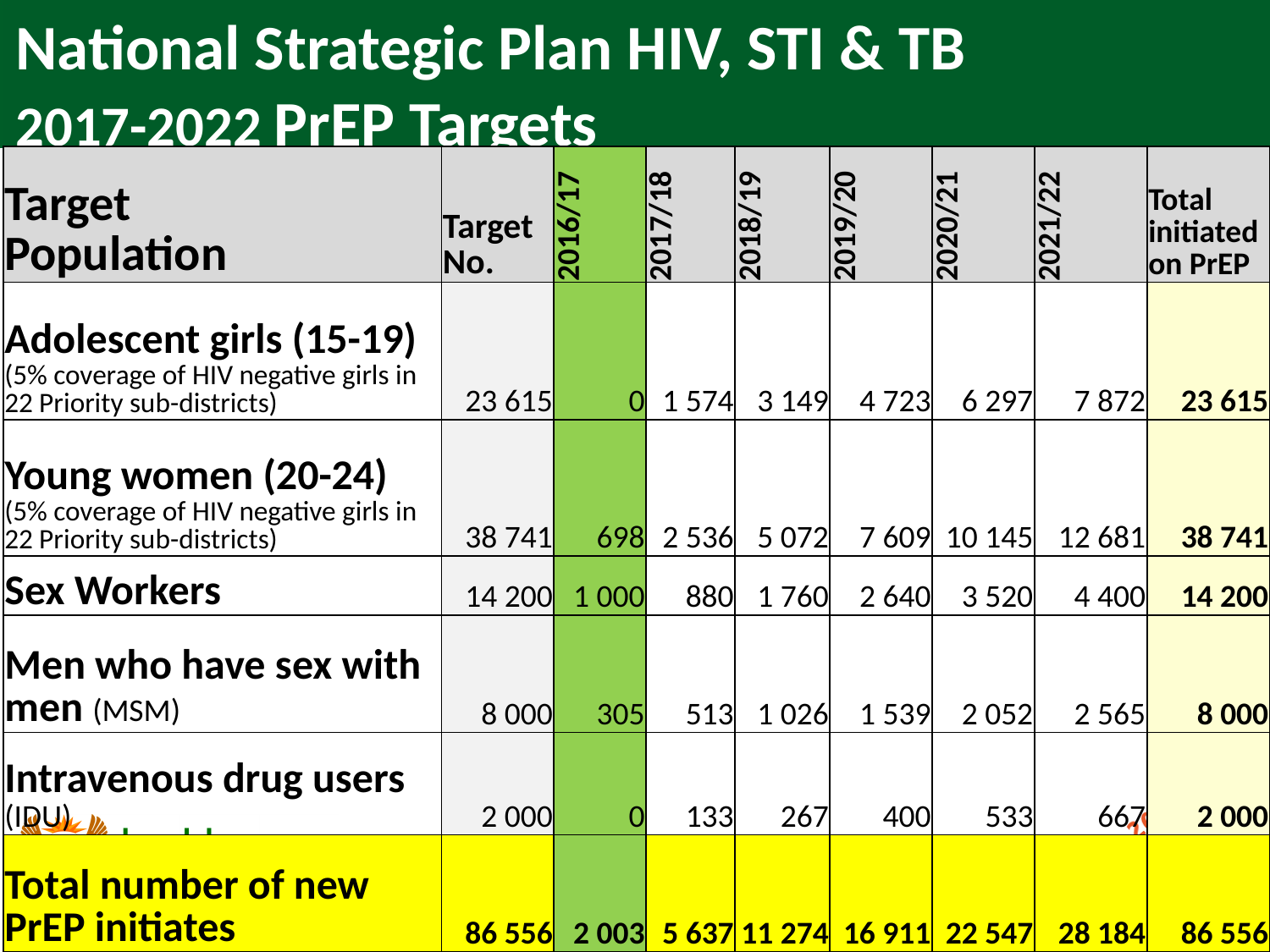

# National Strategic Plan HIV, STI & TB 2017-2022 PrEP Targets
| Target Population | Target No. | 2016/17 | 2017/18 | 2018/19 | 2019/20 | 2020/21 | 2021/22 | Total initiated on PrEP |
| --- | --- | --- | --- | --- | --- | --- | --- | --- |
| Adolescent girls (15-19) (5% coverage of HIV negative girls in 22 Priority sub-districts) | 23 615 | 0 | 1 574 | 3 149 | 4 723 | 6 297 | 7 872 | 23 615 |
| Young women (20-24) (5% coverage of HIV negative girls in 22 Priority sub-districts) | 38 741 | 698 | 2 536 | 5 072 | 7 609 | 10 145 | 12 681 | 38 741 |
| Sex Workers | 14 200 | 1 000 | 880 | 1 760 | 2 640 | 3 520 | 4 400 | 14 200 |
| Men who have sex with men (MSM) | 8 000 | 305 | 513 | 1 026 | 1 539 | 2 052 | 2 565 | 8 000 |
| Intravenous drug users (IDU) | 2 000 | 0 | 133 | 267 | 400 | 533 | 667 | 2 000 |
| Total number of new PrEP initiates | 86 556 | 2 003 | 5 637 | 11 274 | 16 911 | 22 547 | 28 184 | 86 556 |